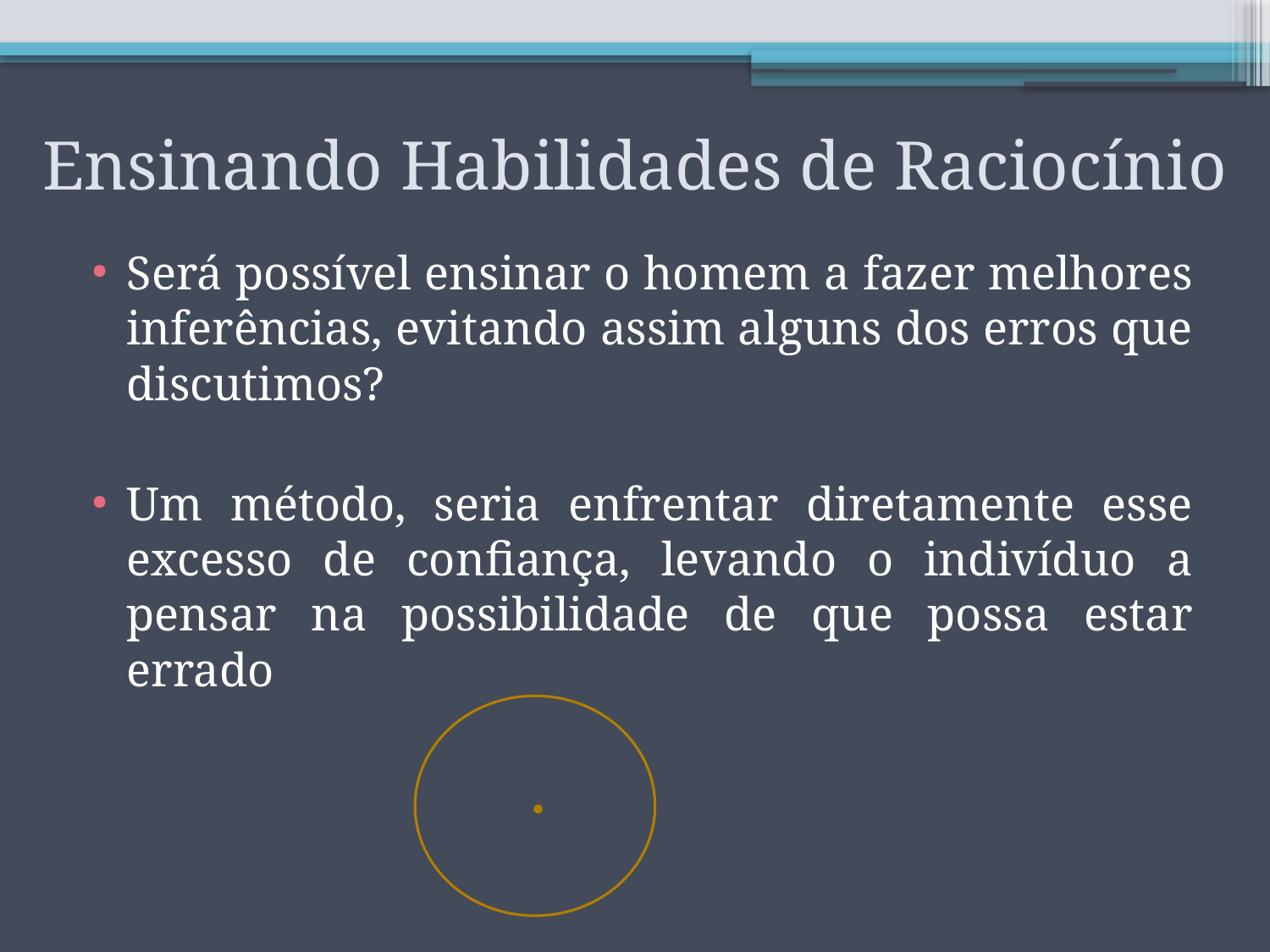

# Ensinando Habilidades de Raciocínio
Será possível ensinar o homem a fazer melhores inferências, evitando assim alguns dos erros que discutimos?

Um método, seria enfrentar diretamente esse excesso de confiança, levando o indivíduo a pensar na possibilidade de que possa estar errado